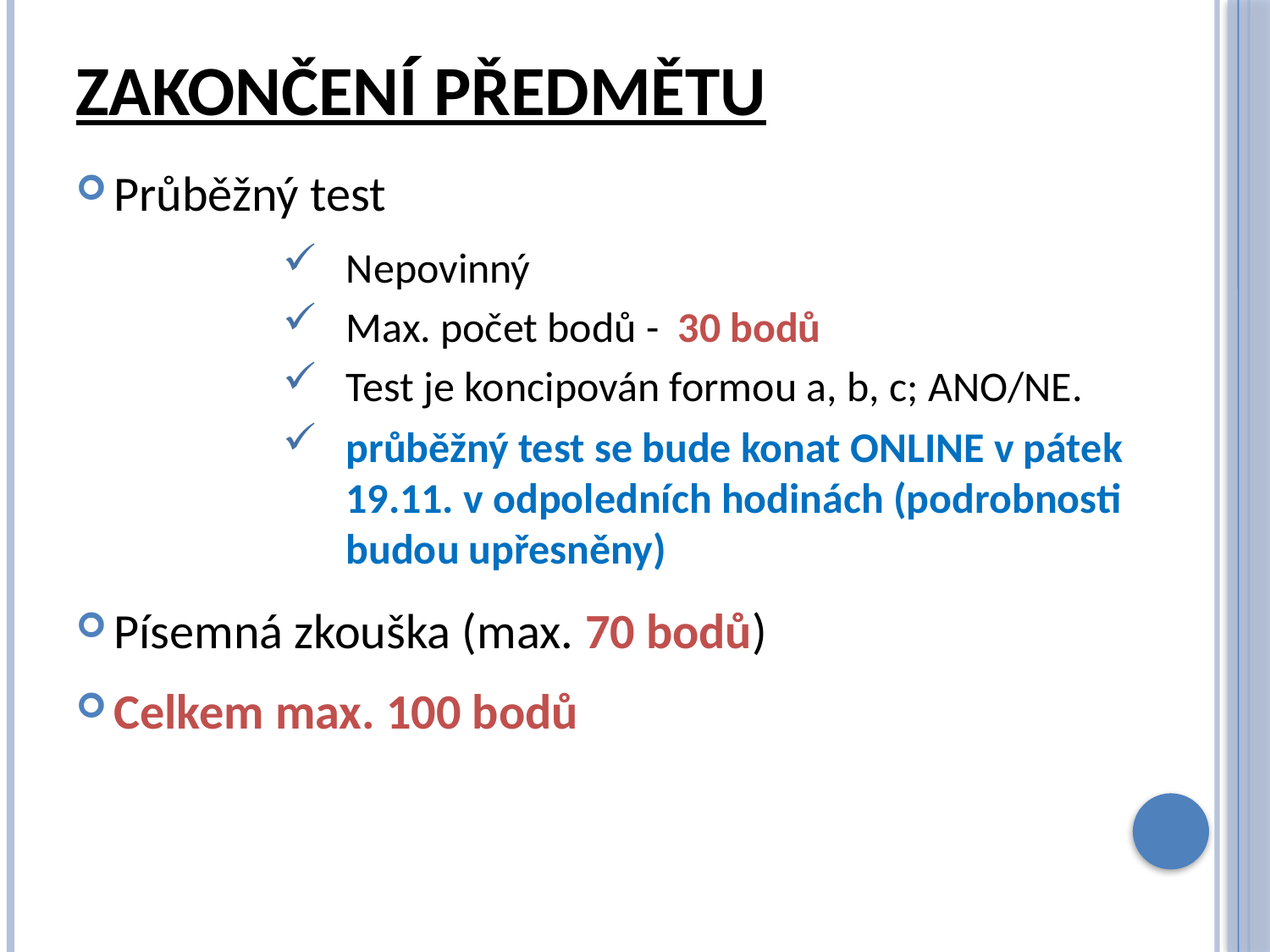

# Zakončení předmětu
Průběžný test
Nepovinný
Max. počet bodů -  30 bodů
Test je koncipován formou a, b, c; ANO/NE.
průběžný test se bude konat ONLINE v pátek 19.11. v odpoledních hodinách (podrobnosti budou upřesněny)
Písemná zkouška (max. 70 bodů)
Celkem max. 100 bodů